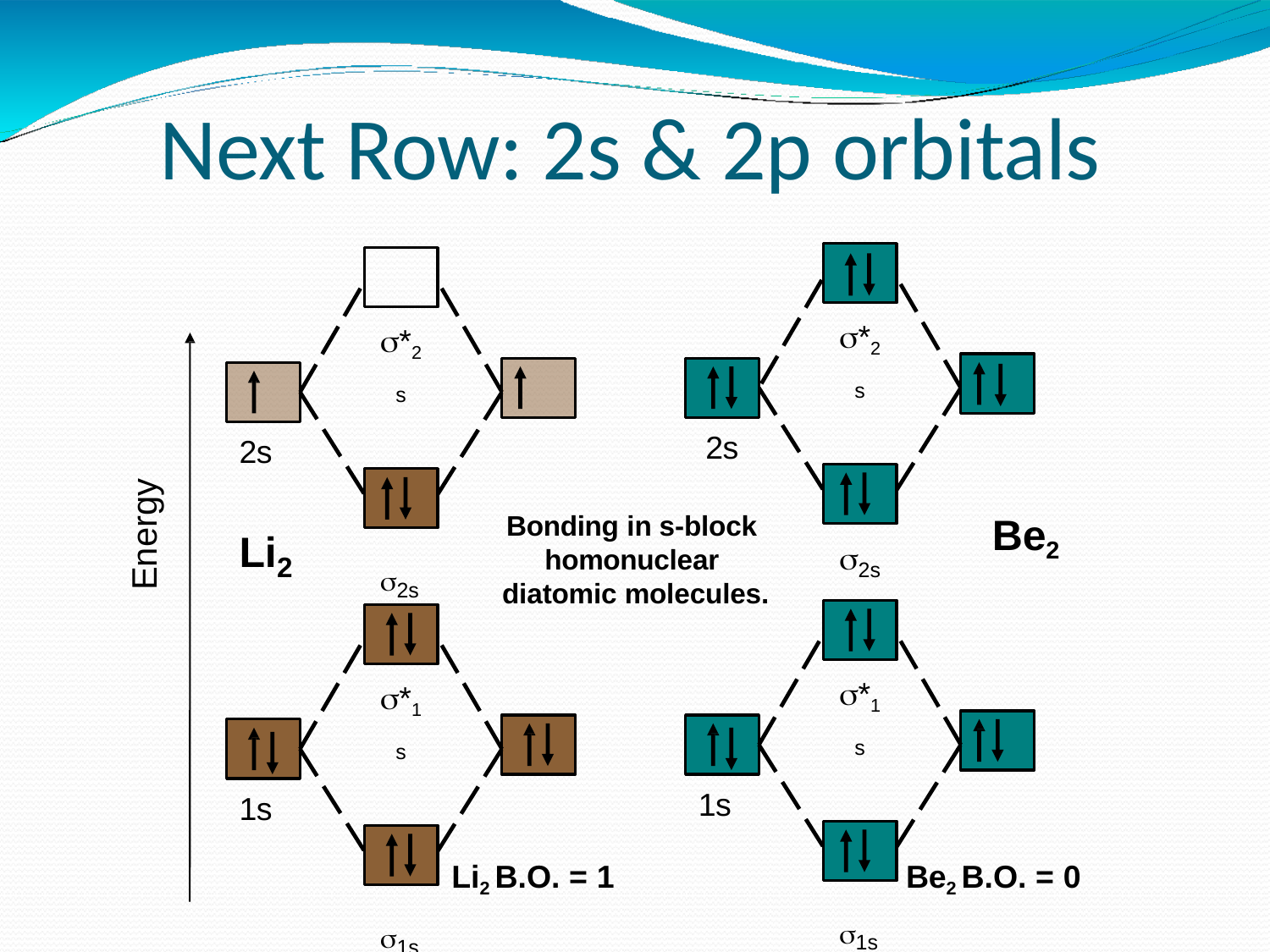

# Next Row: 2s & 2p orbitals

σ*2
s
σ*2
s

2s
2s
Energy
Be2
Bonding in s-block  homonuclear  diatomic molecules.
Li
σ
2
σ2s
2s

σ*1
s
σ*1
s
1s
1s
Li2 B.O. = 1
Be2 B.O. = 0
σ1s
σ1s